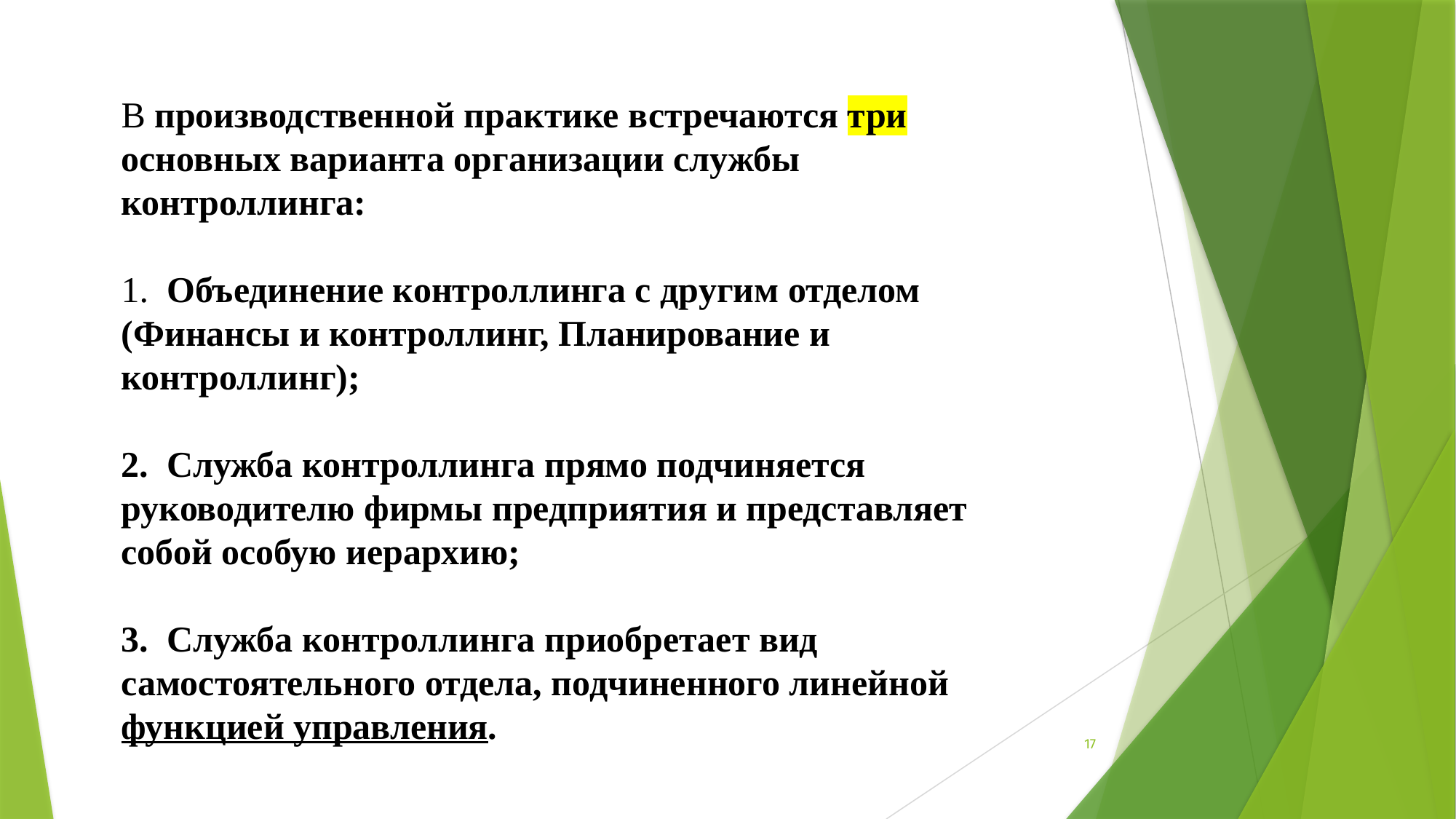

В производственной практике встречаются три основных варианта организации службы контроллинга:

1.  Объединение контроллинга с другим отделом (Финансы и контроллинг, Планирование и контроллинг);

2.  Служба контроллинга прямо подчиняется руководителю фирмы предприятия и представляет собой особую иерархию;

3.  Служба контроллинга приобретает вид самостоятельного отдела, подчиненного линейной функцией управления.
17